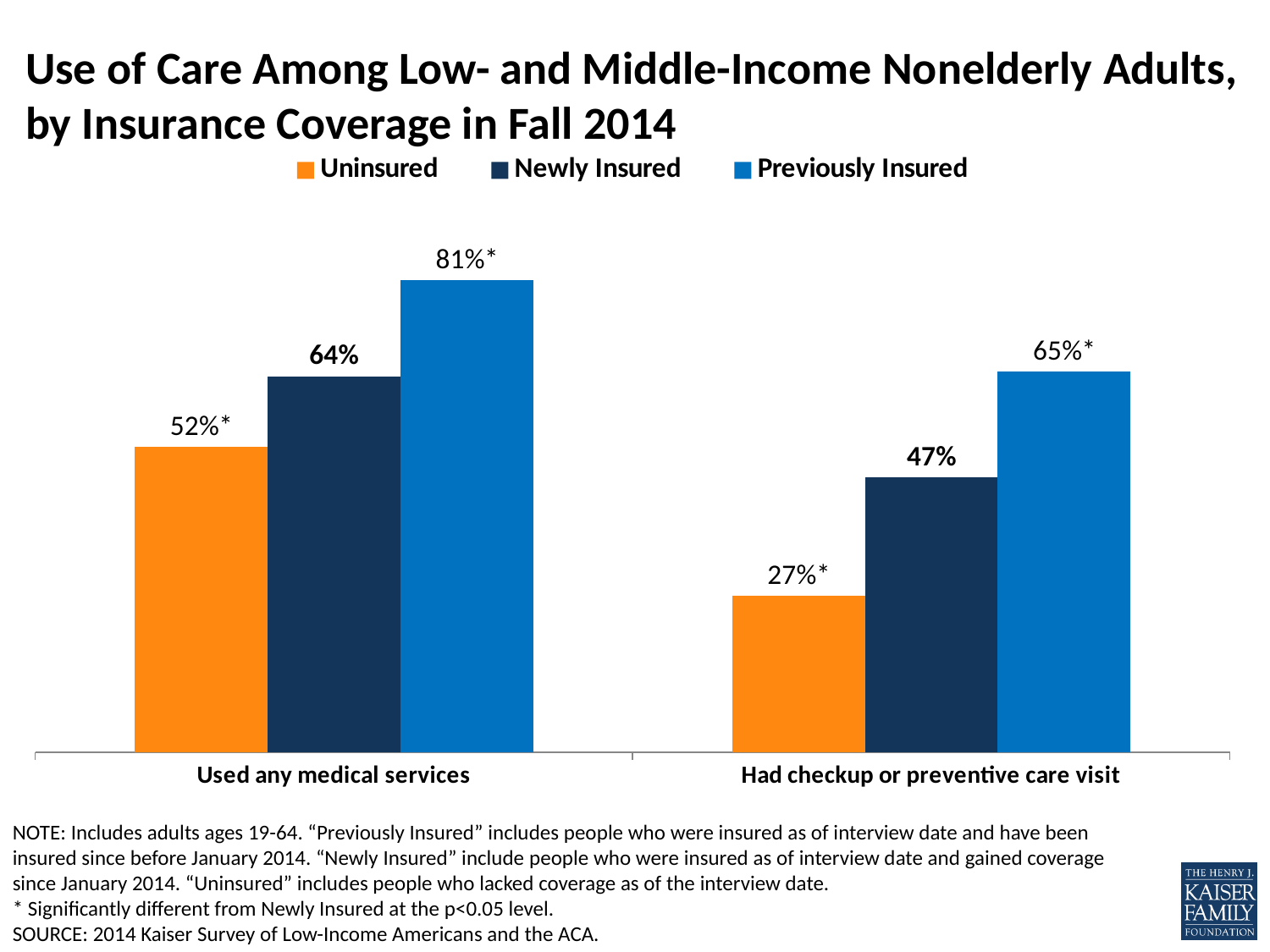

# Use of Care Among Low- and Middle-Income Nonelderly Adults, by Insurance Coverage in Fall 2014

### Chart

| Category | Uninsured | Newly Insured | Previously Insured |
|---|---|---|---|
| Used any medical services | 0.522757149641612 | 0.643624764059772 | 0.80822513724135 |
| Had checkup or preventive care visit | 0.268289936685099 | 0.469912222447208 | 0.651312871938414 |
NOTE: Includes adults ages 19-64. “Previously Insured” includes people who were insured as of interview date and have been insured since before January 2014. “Newly Insured” include people who were insured as of interview date and gained coverage since January 2014. “Uninsured” includes people who lacked coverage as of the interview date.
* Significantly different from Newly Insured at the p<0.05 level.
SOURCE: 2014 Kaiser Survey of Low-Income Americans and the ACA.